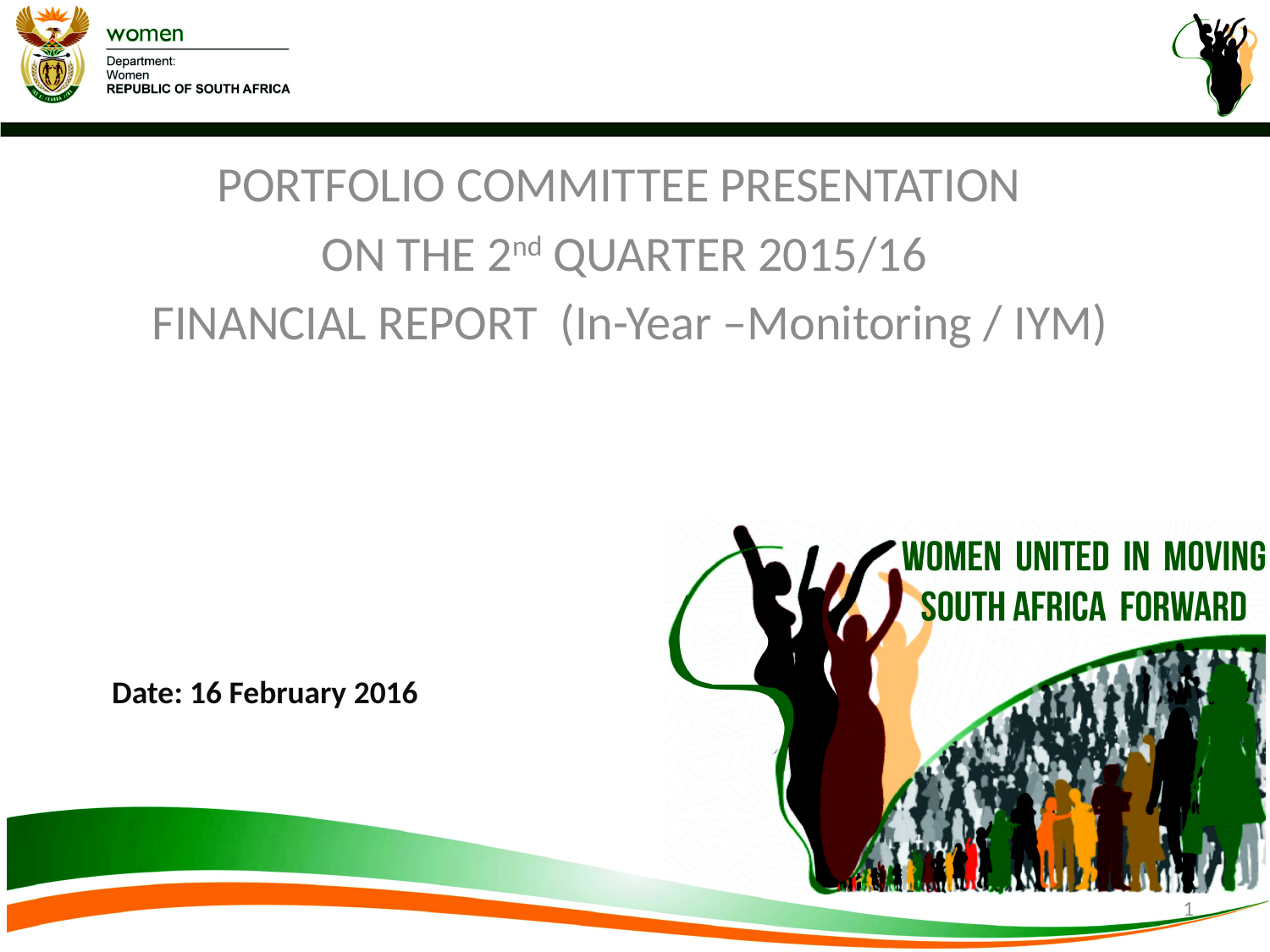

PORTFOLIO COMMITTEE PRESENTATION
ON THE 2nd QUARTER 2015/16
FINANCIAL REPORT  (In-Year –Monitoring / IYM)

Date: 16 February 2016
1